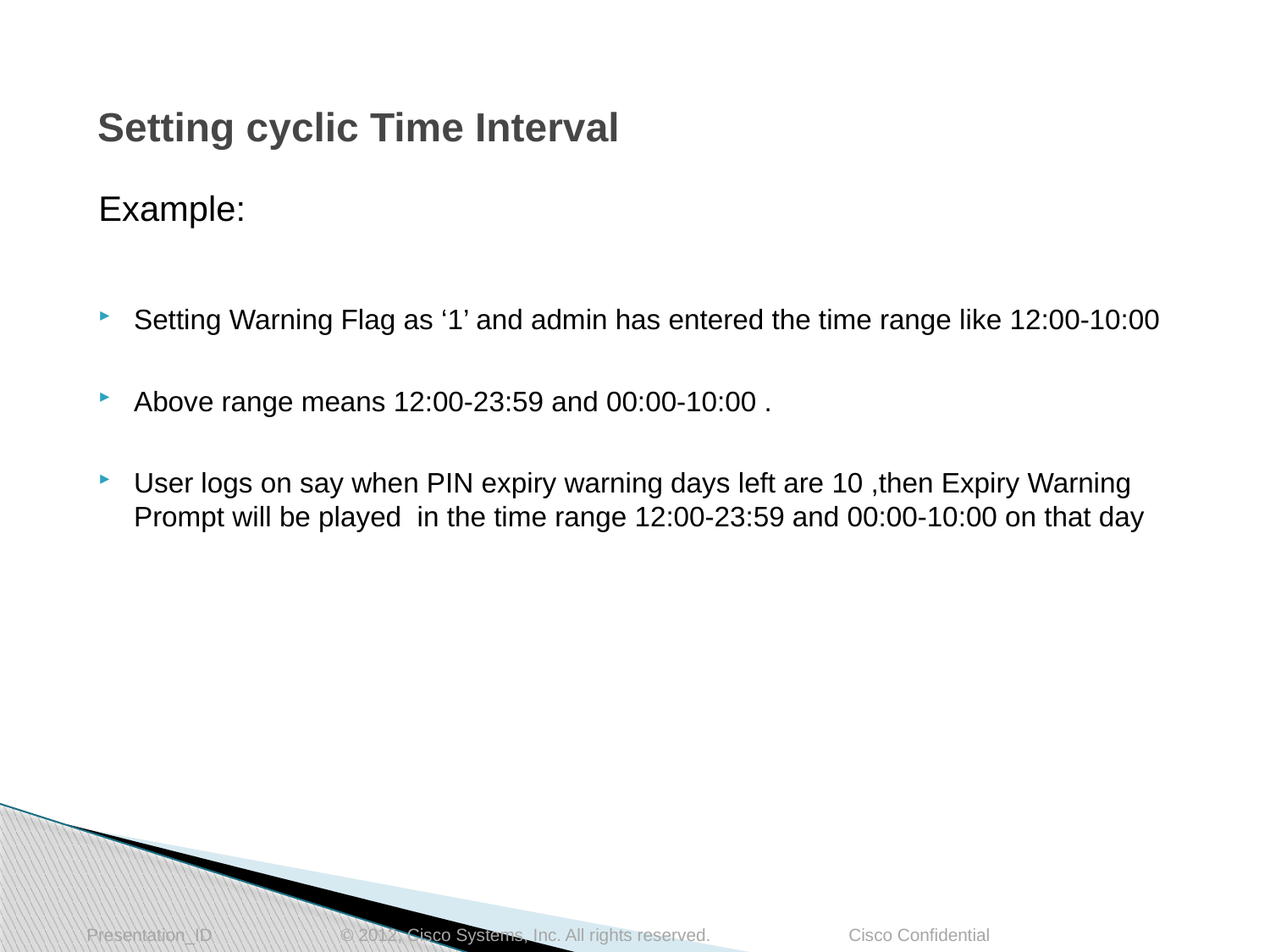

# Setting cyclic Time Interval
Example:

Setting Warning Flag as ‘1’ and admin has entered the time range like 12:00-10:00

Above range means 12:00-23:59 and 00:00-10:00 .

User logs on say when PIN expiry warning days left are 10 ,then Expiry Warning Prompt will be played  in the time range 12:00-23:59 and 00:00-10:00 on that day

Presentation_ID      	© 2012, Cisco Systems, Inc. All rights reserved.  		Cisco Confidential